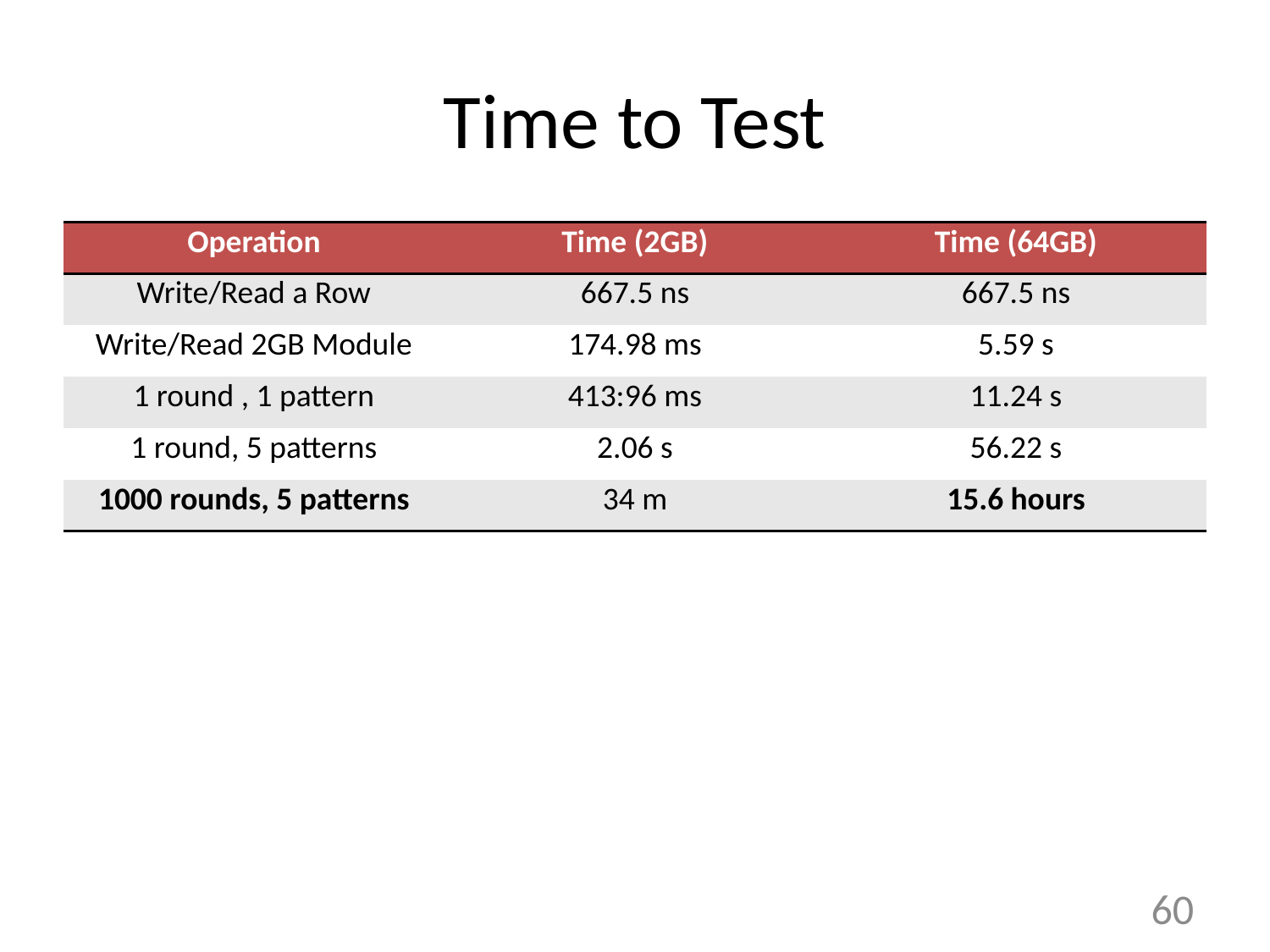

# Time to Test
| Operation | Time (2GB) | Time (64GB) |
| --- | --- | --- |
| Write/Read a Row | 667.5 ns | 667.5 ns |
| Write/Read 2GB Module | 174.98 ms | 5.59 s |
| 1 round , 1 pattern | 413:96 ms | 11.24 s |
| 1 round, 5 patterns | 2.06 s | 56.22 s |
| 1000 rounds, 5 patterns | 34 m | 15.6 hours |
60